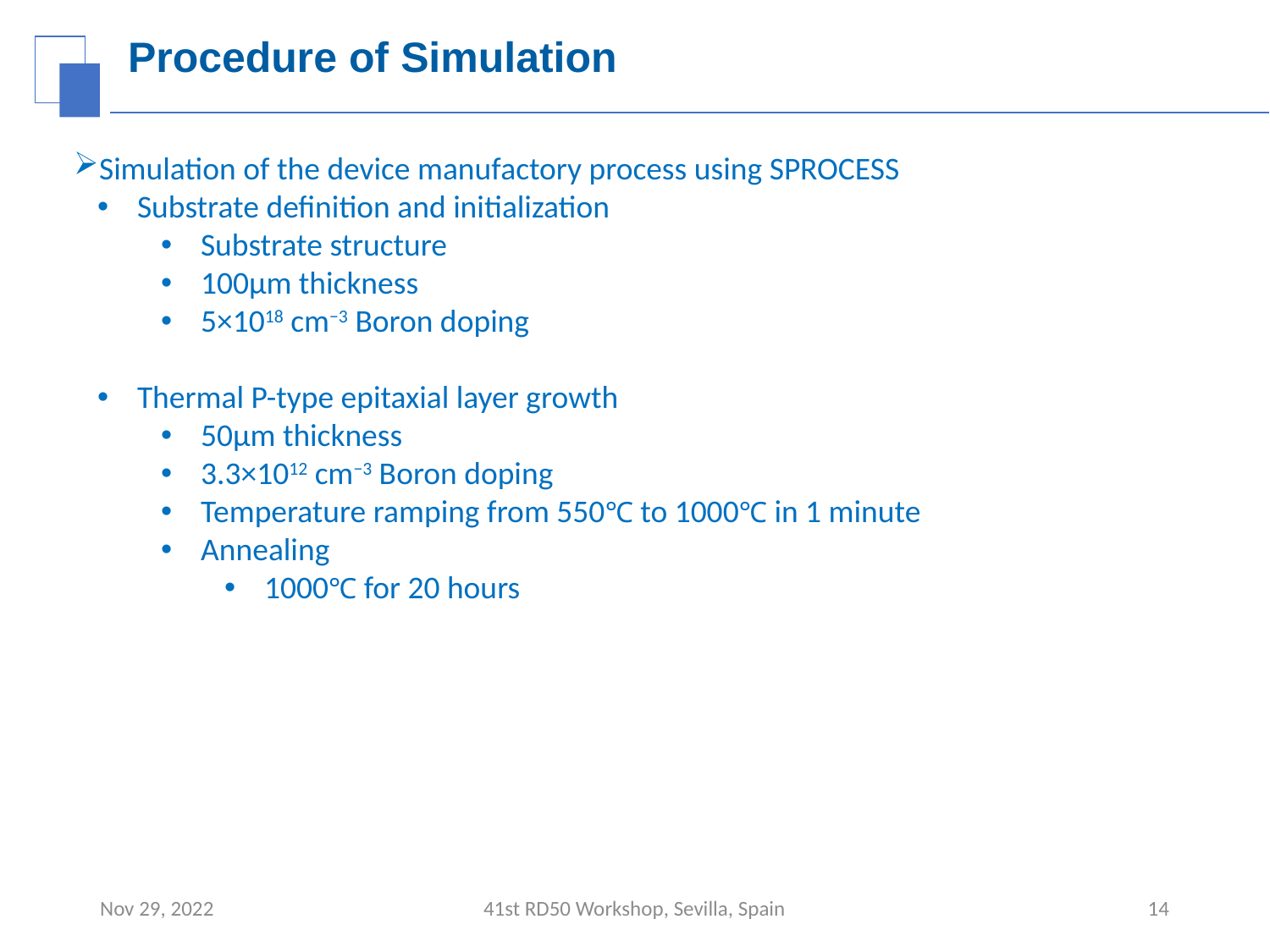

# Procedure of Simulation
Simulation of the device manufactory process using SPROCESS
Substrate definition and initialization
Substrate structure
100μm thickness
5×1018 cm−3 Boron doping

Thermal P-type epitaxial layer growth
50μm thickness
3.3×1012 cm−3 Boron doping
Temperature ramping from 550℃ to 1000℃ in 1 minute
Annealing
1000℃ for 20 hours

Nov 29, 2022
41st RD50 Workshop, Sevilla, Spain
14